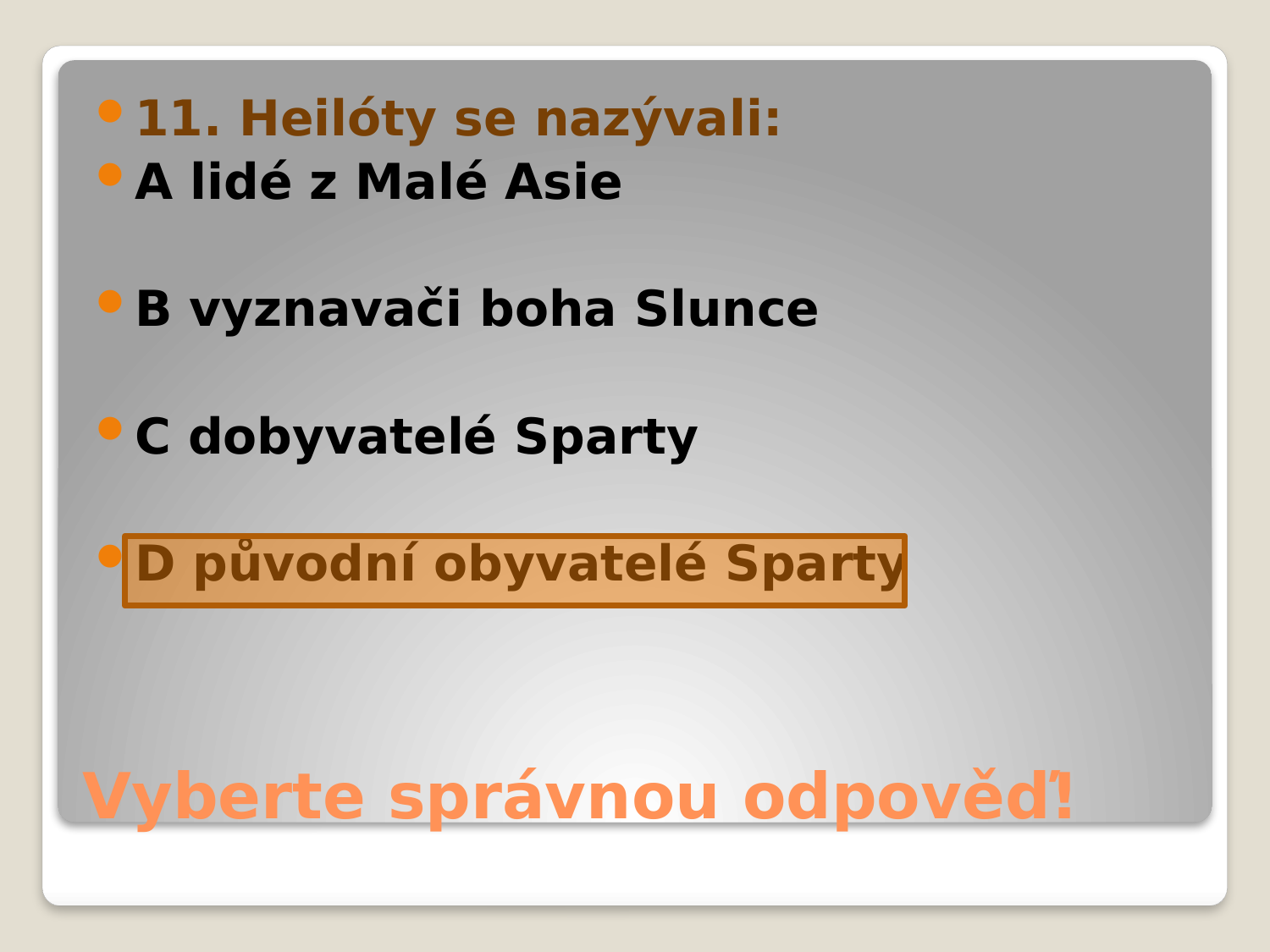

11. Heilóty se nazývali:
A lidé z Malé Asie

B vyznavači boha Slunce

C dobyvatelé Sparty

D původní obyvatelé Sparty

# Vyberte správnou odpověď!